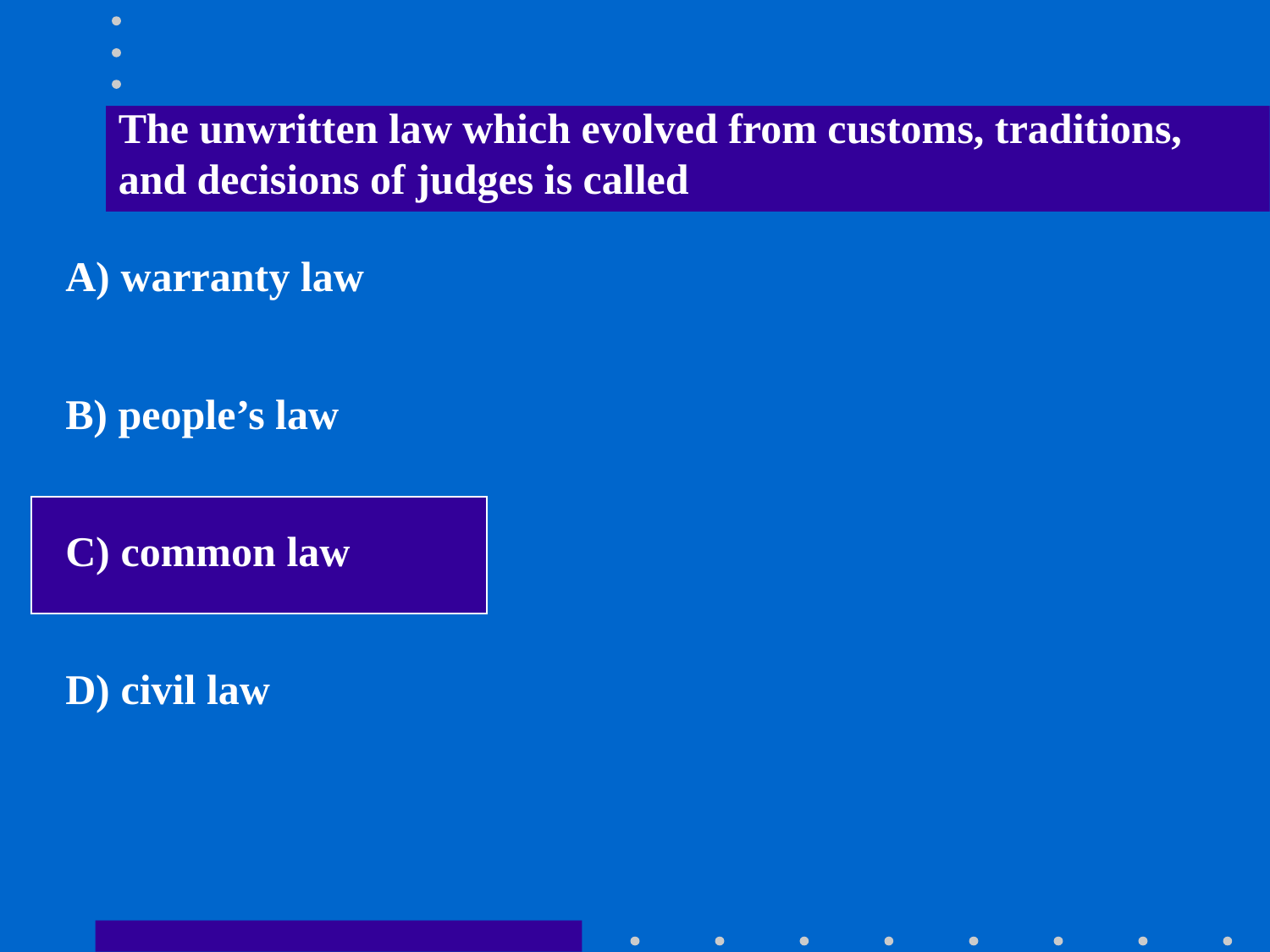

The unwritten law which evolved from customs, traditions, and decisions of judges is called
A) warranty law
B) people’s law

C) common law
D) civil law